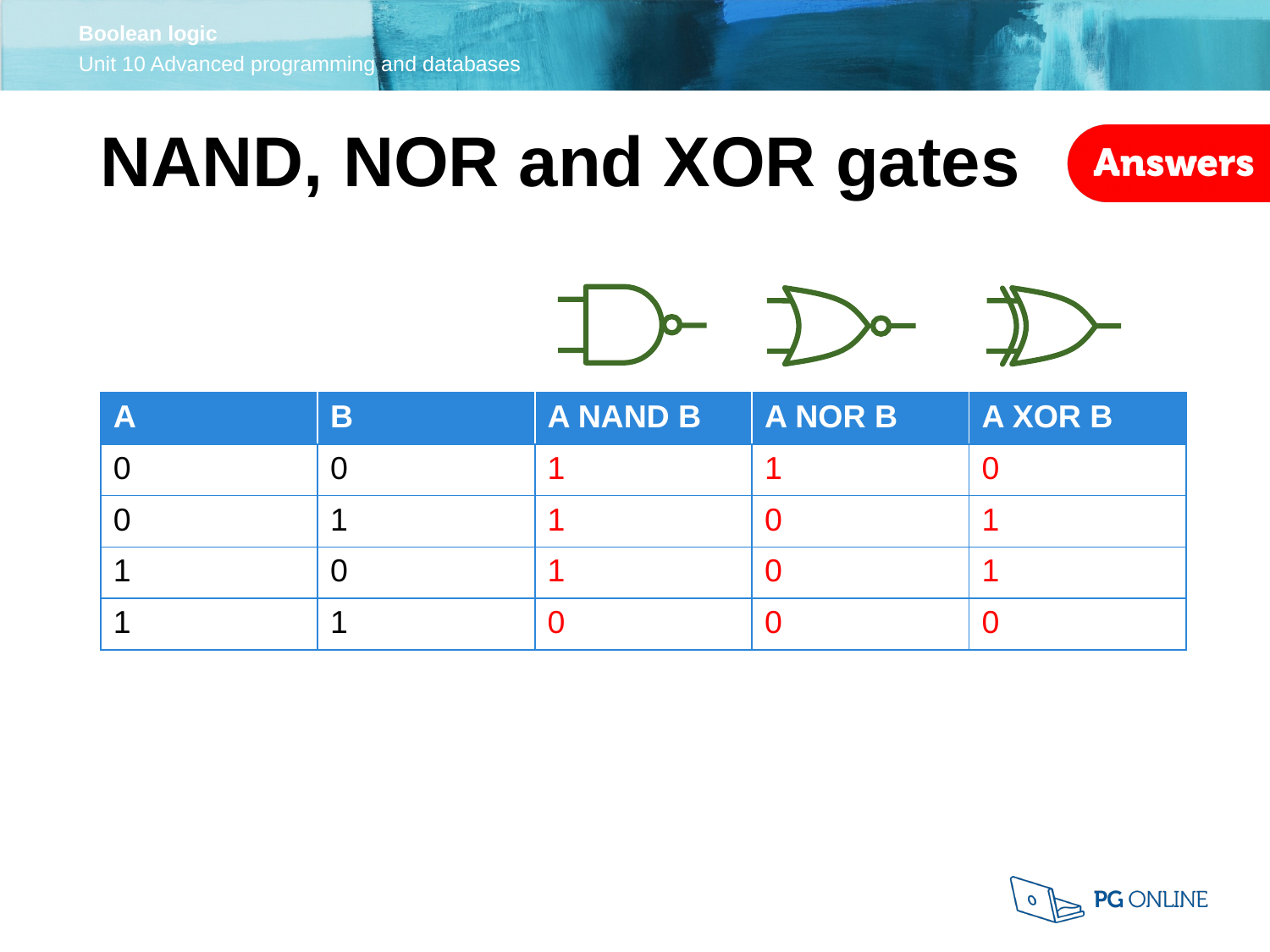

NAND, NOR and XOR gates

| A | B | A NAND B | A NOR B | A XOR B |
| --- | --- | --- | --- | --- |
| 0 | 0 | 1 | 1 | 0 |
| 0 | 1 | 1 | 0 | 1 |
| 1 | 0 | 1 | 0 | 1 |
| 1 | 1 | 0 | 0 | 0 |